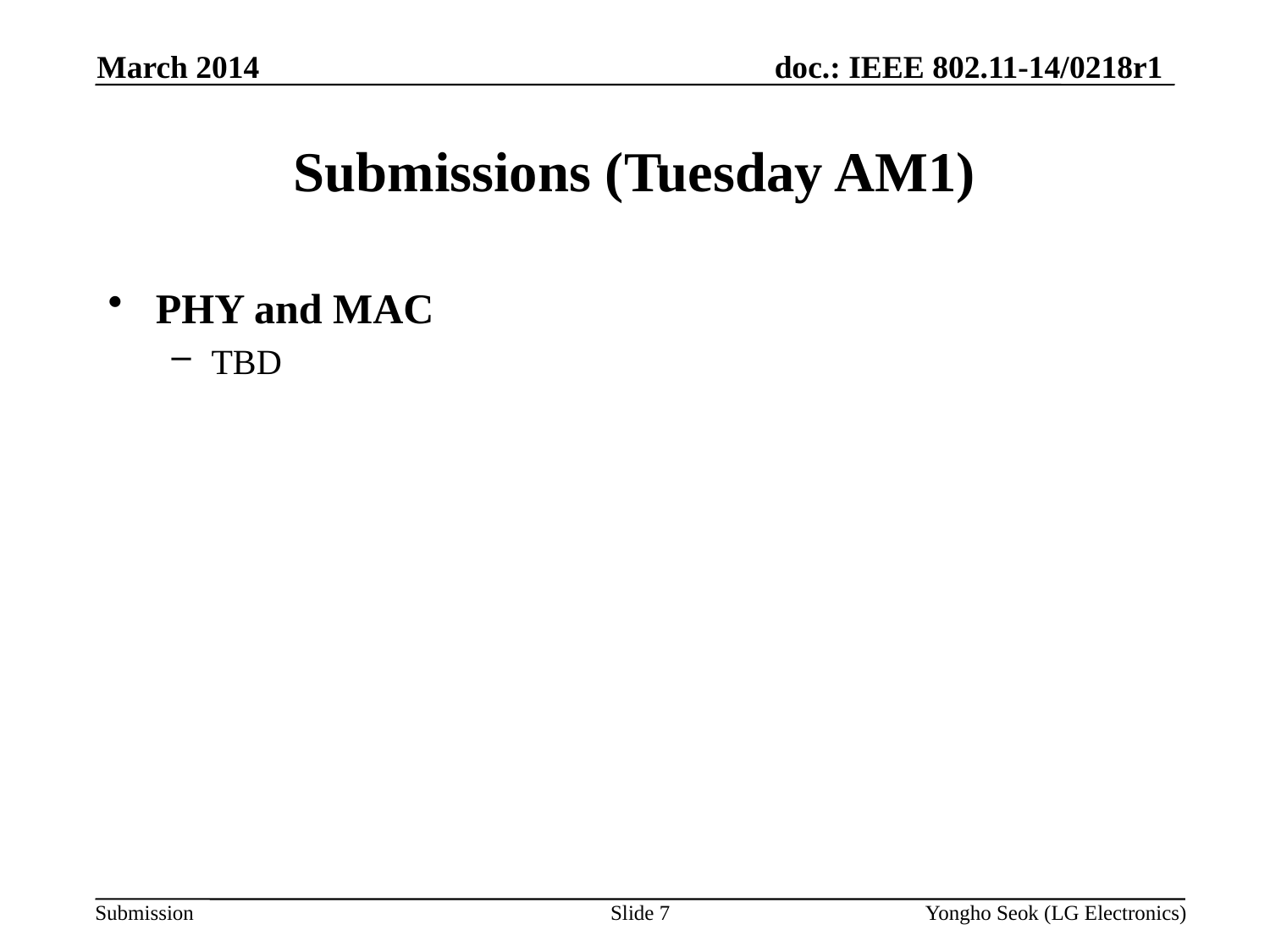

March 2014
# Submissions (Tuesday AM1)
PHY and MAC
TBD

Slide 7
Yongho Seok (LG Electronics)